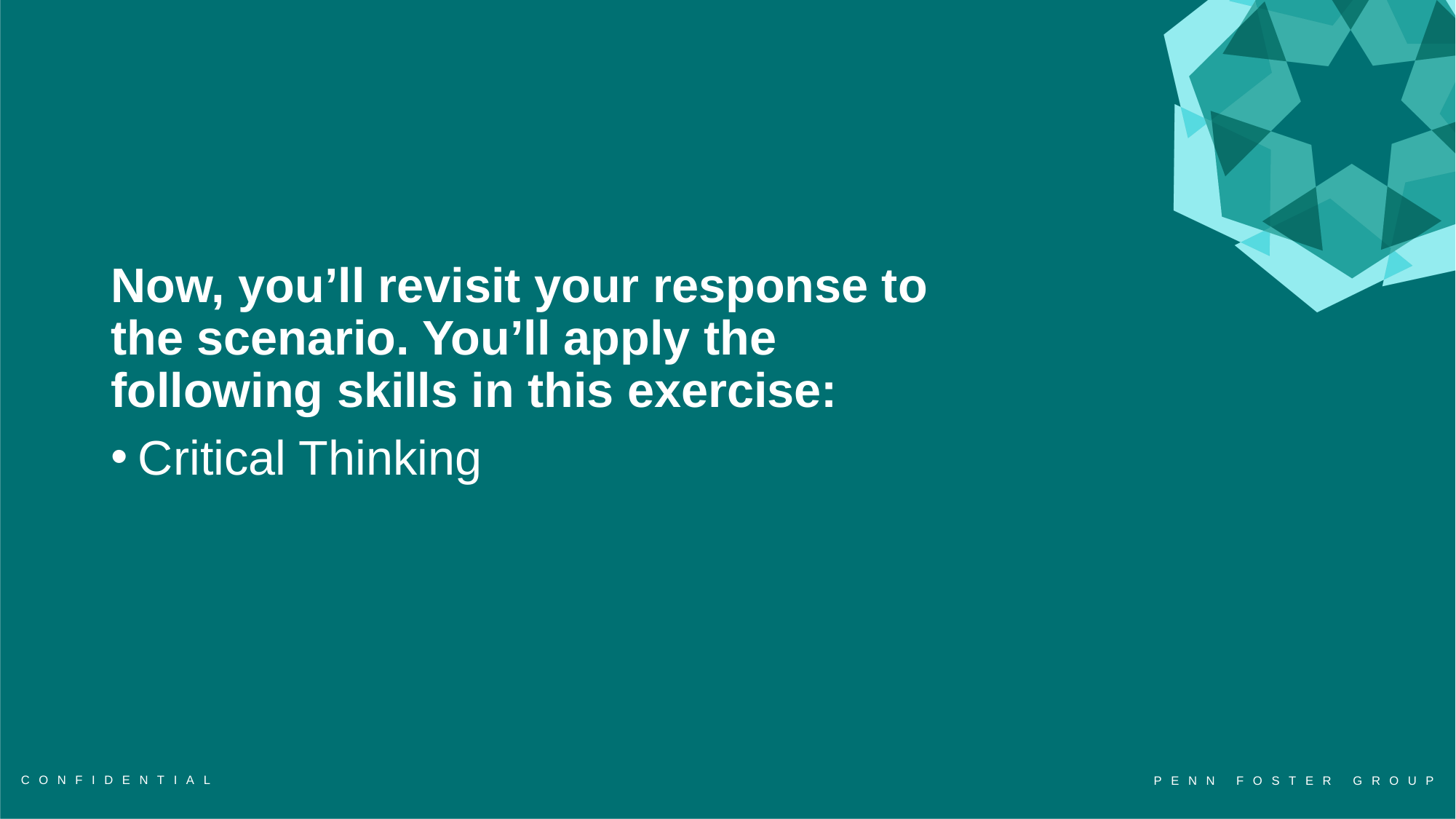

Now, you’ll revisit your response to the scenario. You’ll apply the following skills in this exercise:
Critical Thinking